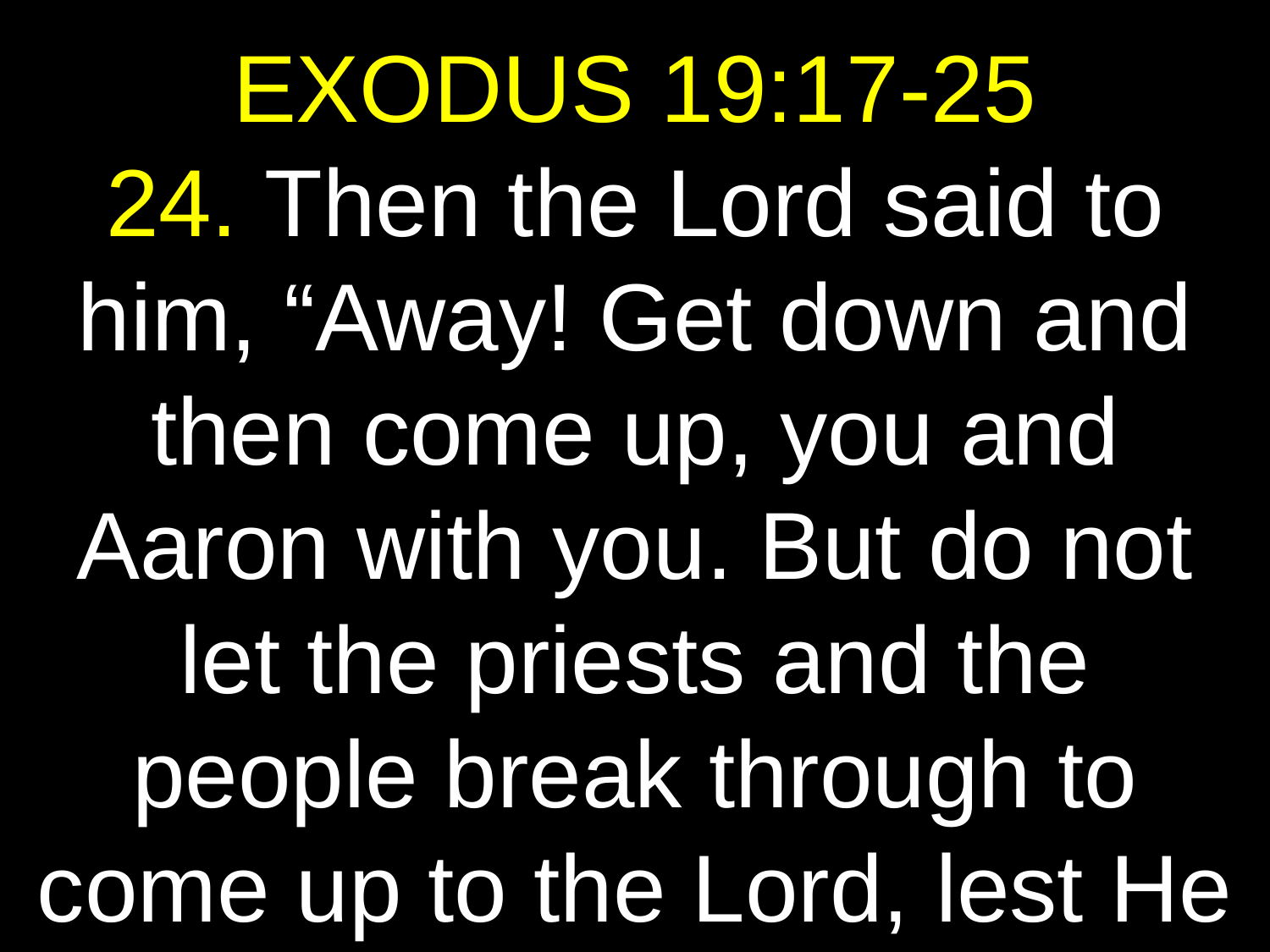

EXODUS 19:17-25
24. Then the Lord said to him, “Away! Get down and then come up, you and Aaron with you. But do not let the priests and the people break through to come up to the Lord, lest He break out against them.”